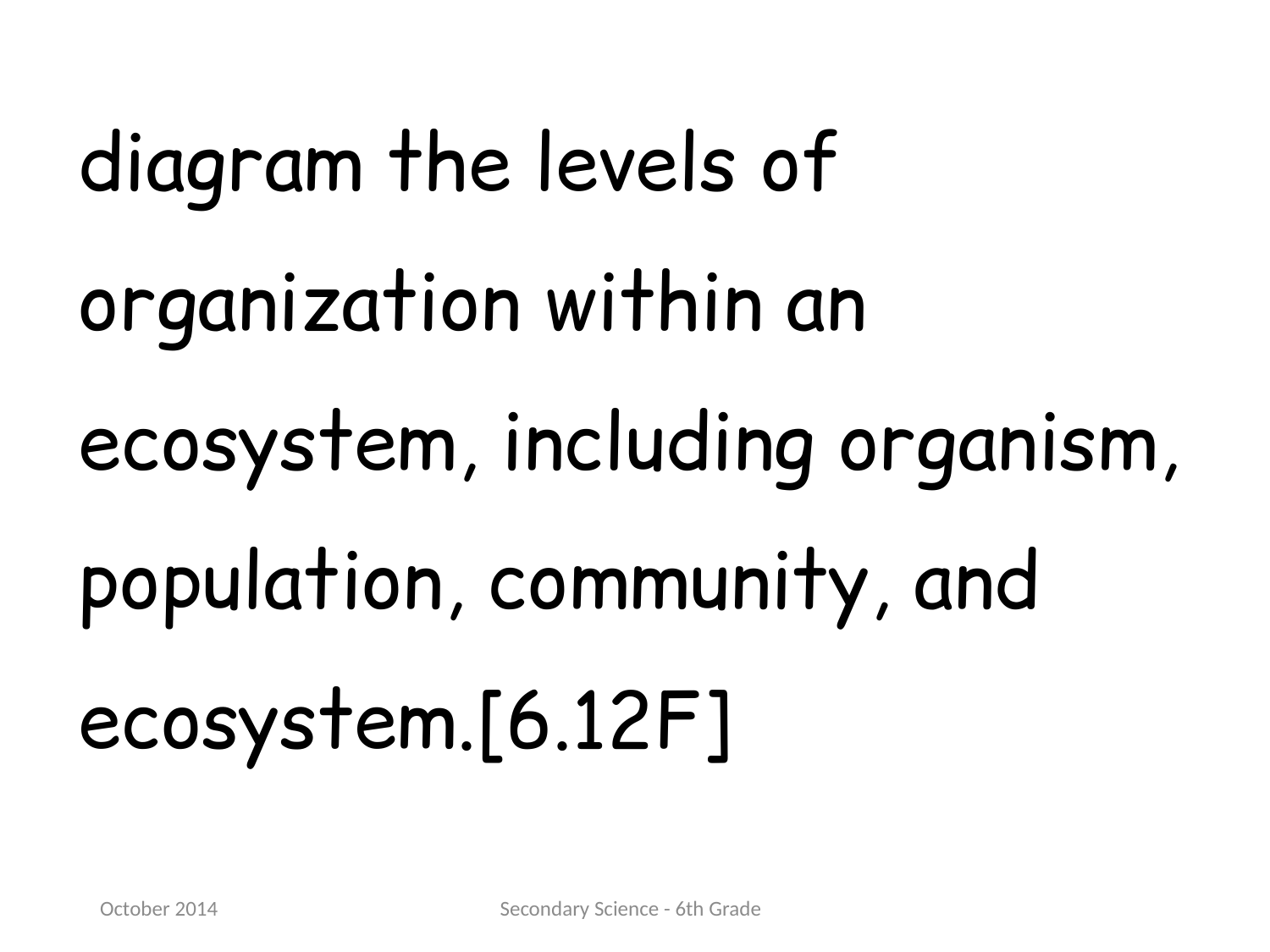

diagram the levels of organization within an ecosystem, including organism, population, community, and ecosystem.[6.12F]
October 2014
Secondary Science - 6th Grade